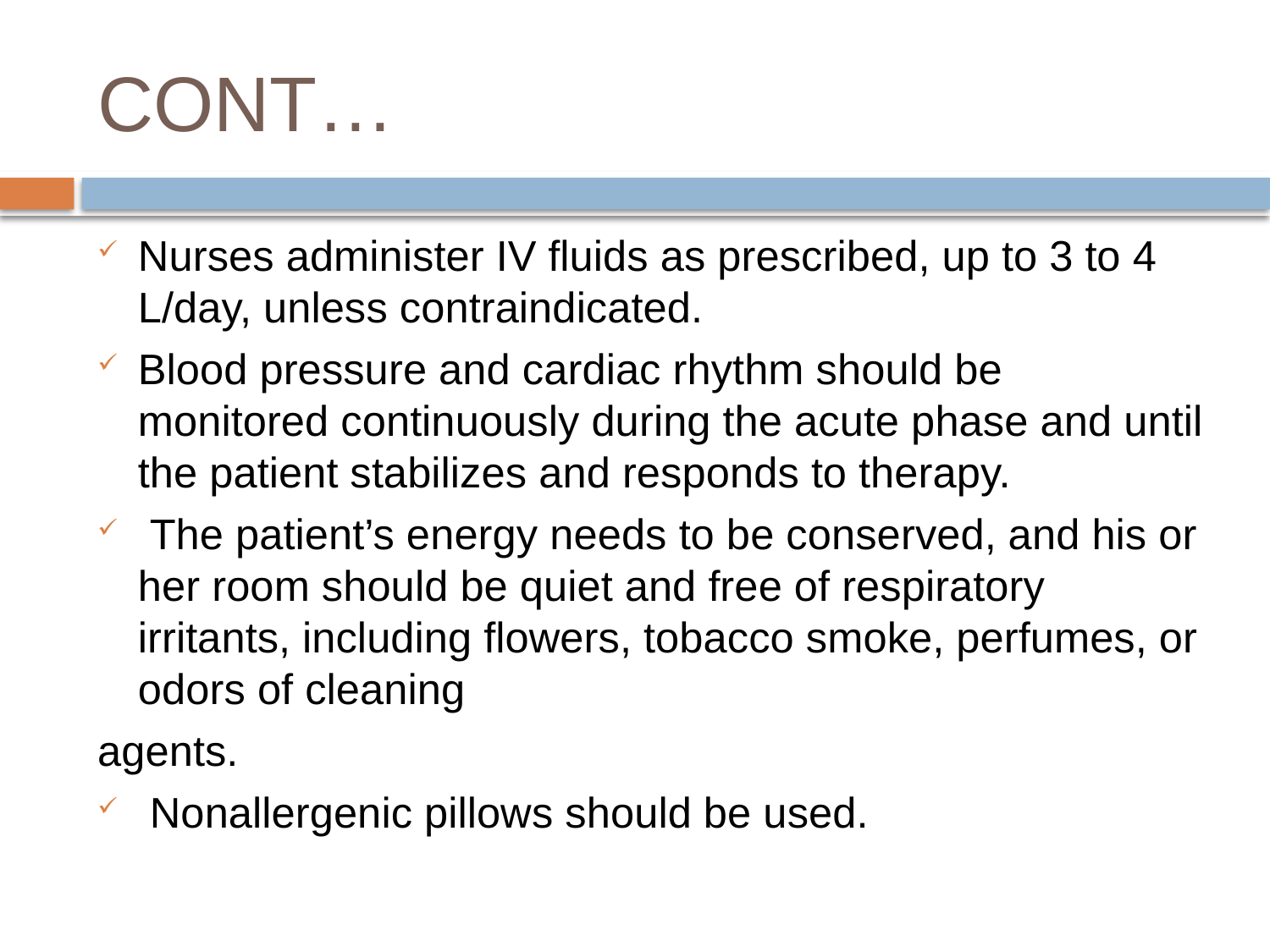

# CONT…
Nurses administer IV fluids as prescribed, up to 3 to 4 L/day, unless contraindicated.
Blood pressure and cardiac rhythm should be monitored continuously during the acute phase and until the patient stabilizes and responds to therapy.
 The patient’s energy needs to be conserved, and his or her room should be quiet and free of respiratory irritants, including flowers, tobacco smoke, perfumes, or odors of cleaning
agents.
 Nonallergenic pillows should be used.